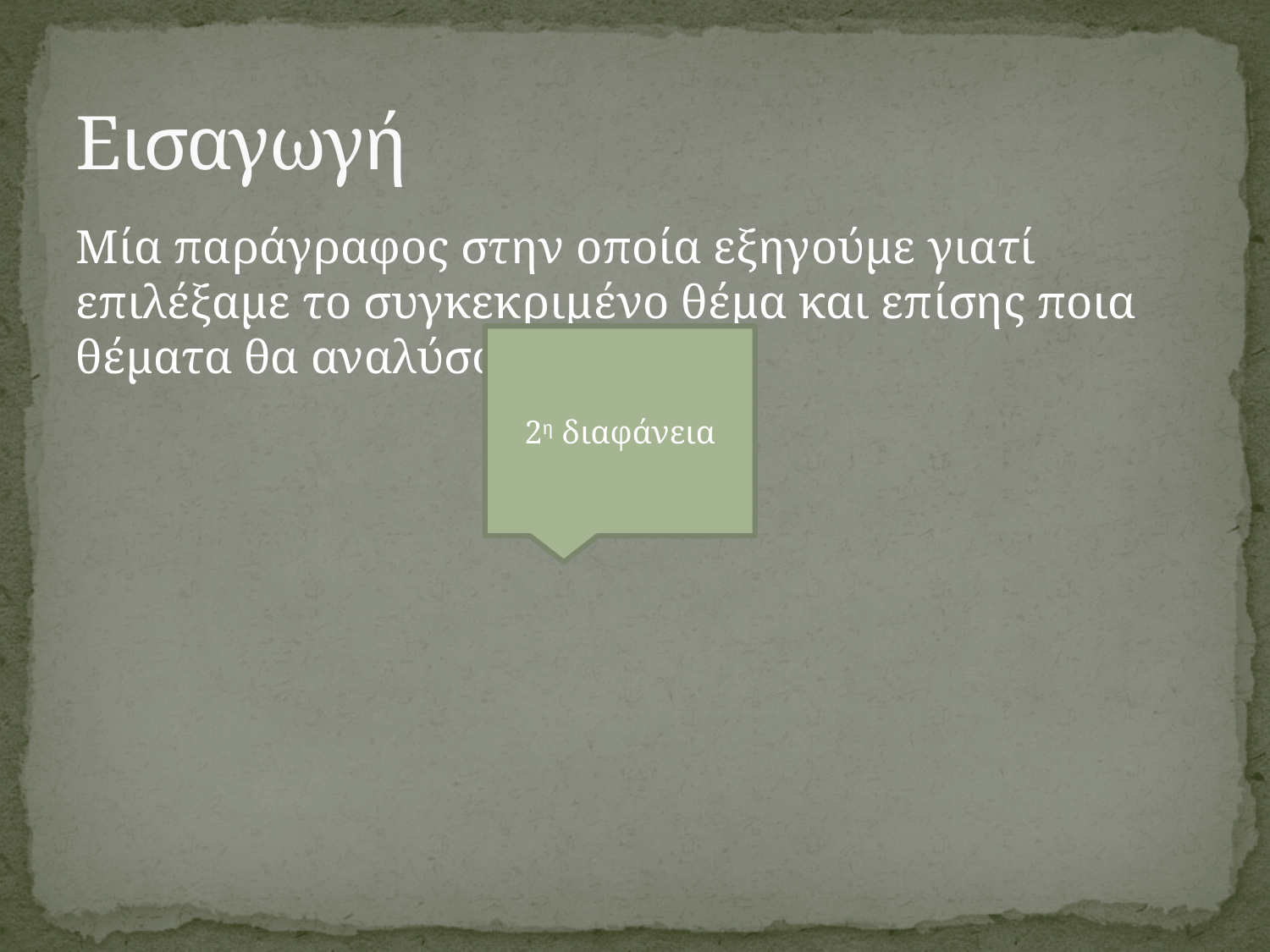

# Εισαγωγή
Μία παράγραφος στην οποία εξηγούμε γιατί επιλέξαμε το συγκεκριμένο θέμα και επίσης ποια θέματα θα αναλύσουμε
2η διαφάνεια